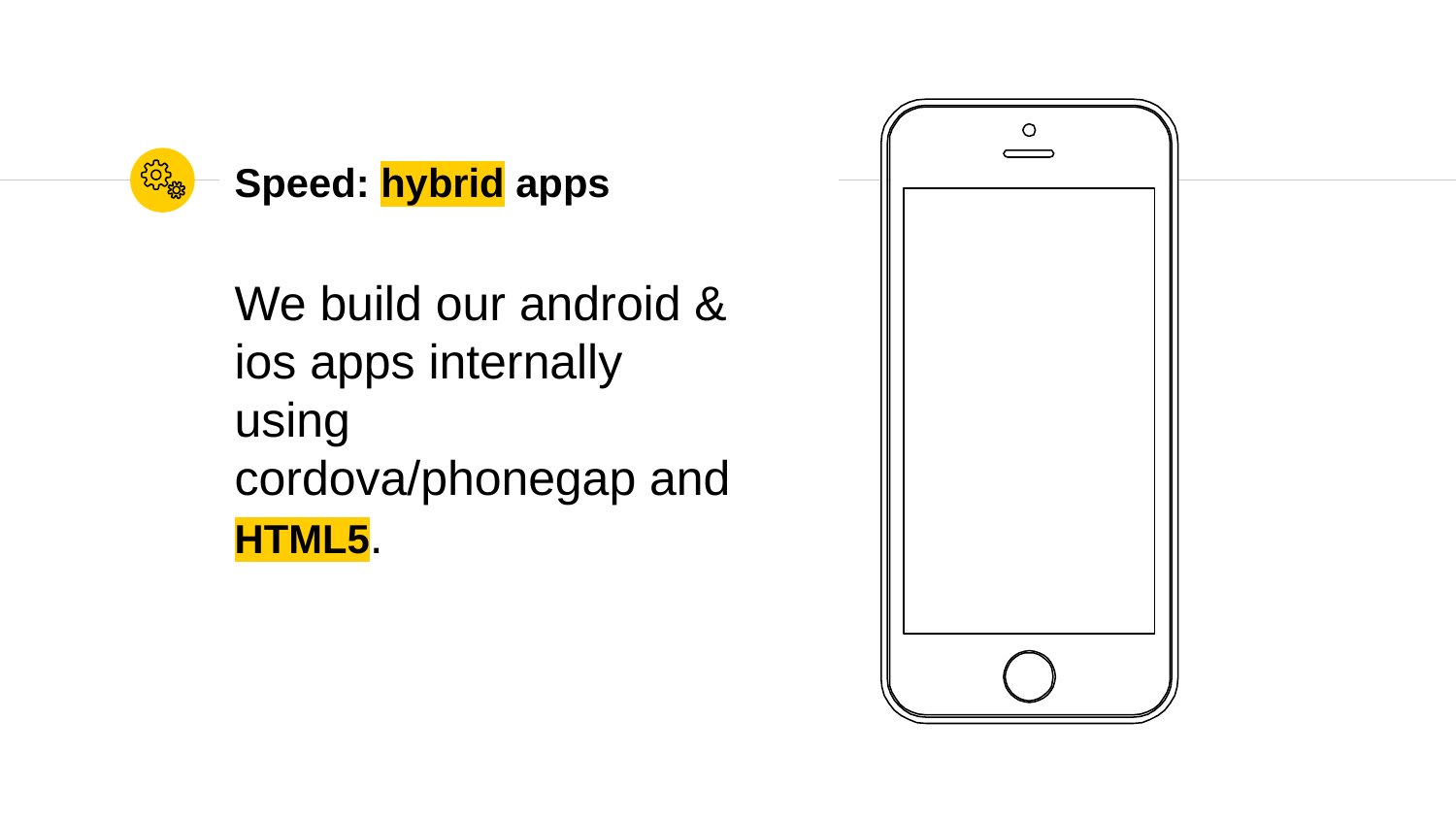

# Speed: hybrid apps

We build our android & ios apps internally using  cordova/phonegap and HTML5.